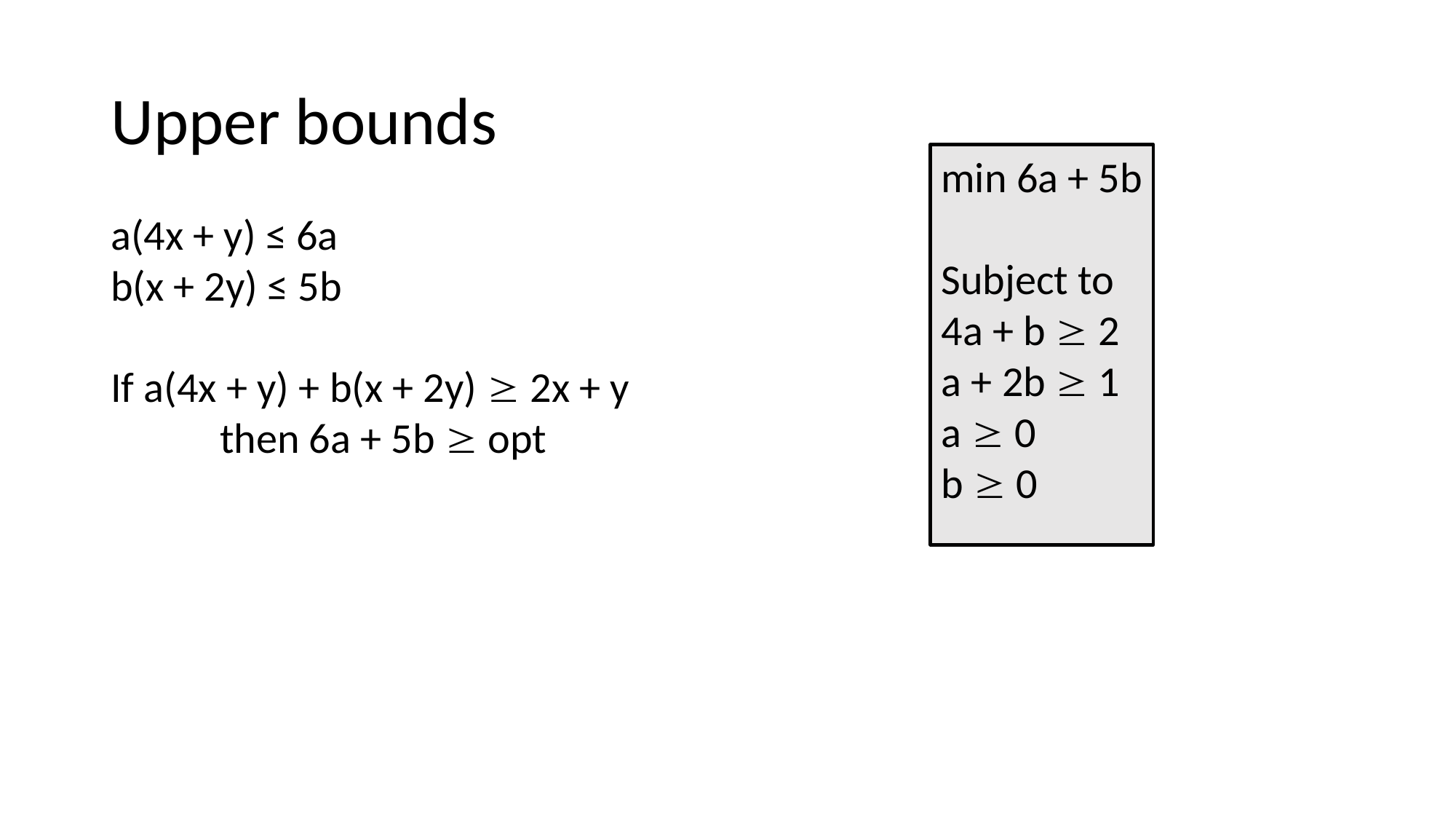

# Upper bounds
min 6a + 5b

Subject to
4a + b ≥ 2
a + 2b ≥ 1
a ≥ 0
b ≥ 0

a(4x + y) ≤ 6a
b(x + 2y) ≤ 5b

If a(4x + y) + b(x + 2y) ≥ 2x + y
	then 6a + 5b ≥ opt